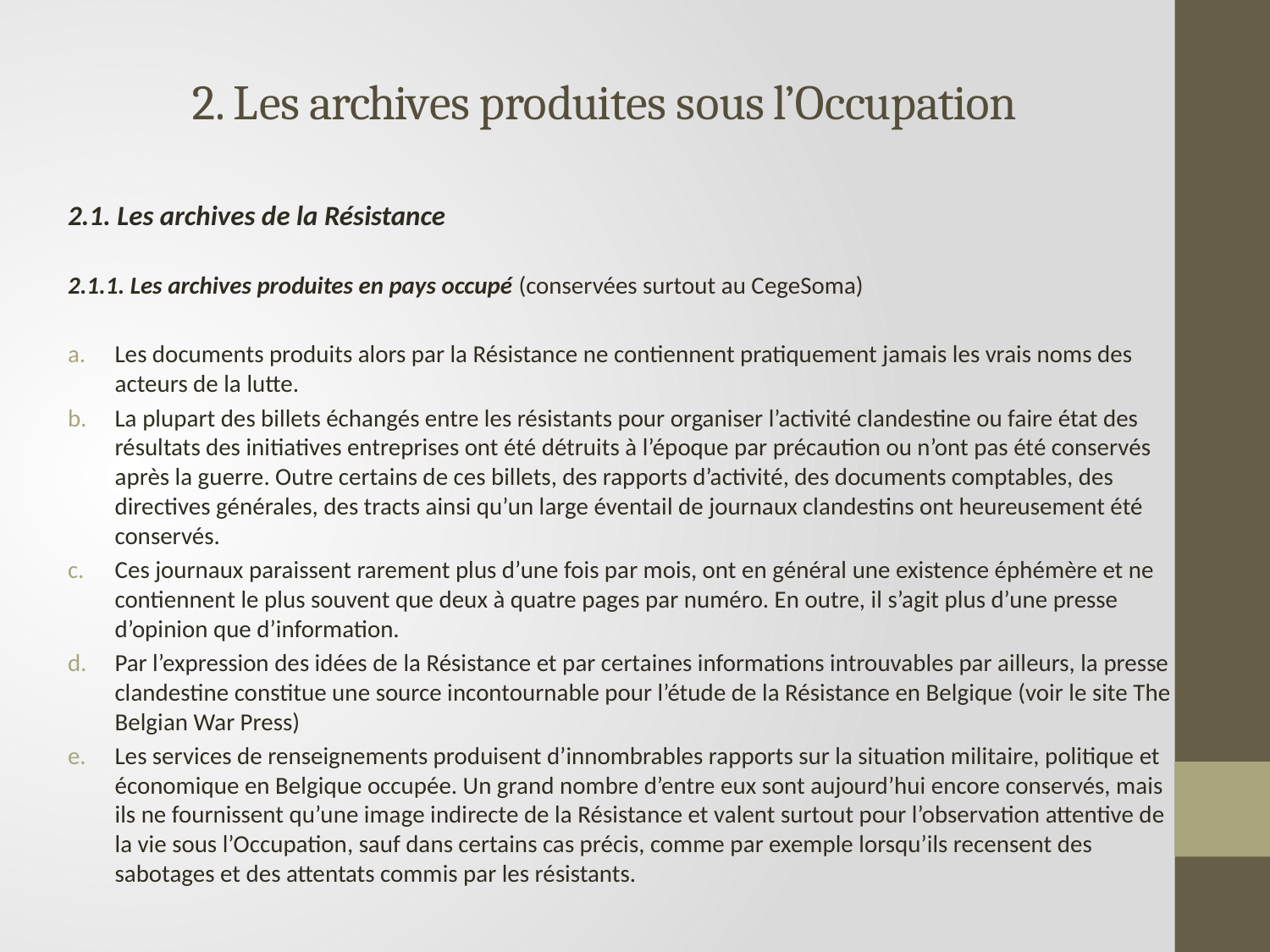

# 2. Les archives produites sous l’Occupation

2.1. Les archives de la Résistance

2.1.1. Les archives produites en pays occupé (conservées surtout au CegeSoma)

Les documents produits alors par la Résistance ne contiennent pratiquement jamais les vrais noms des acteurs de la lutte.
La plupart des billets échangés entre les résistants pour organiser l’activité clandestine ou faire état des résultats des initiatives entreprises ont été détruits à l’époque par précaution ou n’ont pas été conservés après la guerre. Outre certains de ces billets, des rapports d’activité, des documents comptables, des directives générales, des tracts ainsi qu’un large éventail de journaux clandestins ont heureusement été conservés.
Ces journaux paraissent rarement plus d’une fois par mois, ont en général une existence éphémère et ne contiennent le plus souvent que deux à quatre pages par numéro. En outre, il s’agit plus d’une presse d’opinion que d’information.
Par l’expression des idées de la Résistance et par certaines informations introuvables par ailleurs, la presse clandestine constitue une source incontournable pour l’étude de la Résistance en Belgique (voir le site The Belgian War Press)
Les services de renseignements produisent d’innombrables rapports sur la situation militaire, politique et économique en Belgique occupée. Un grand nombre d’entre eux sont aujourd’hui encore conservés, mais ils ne fournissent qu’une image indirecte de la Résistance et valent surtout pour l’observation attentive de la vie sous l’Occupation, sauf dans certains cas précis, comme par exemple lorsqu’ils recensent des sabotages et des attentats commis par les résistants.